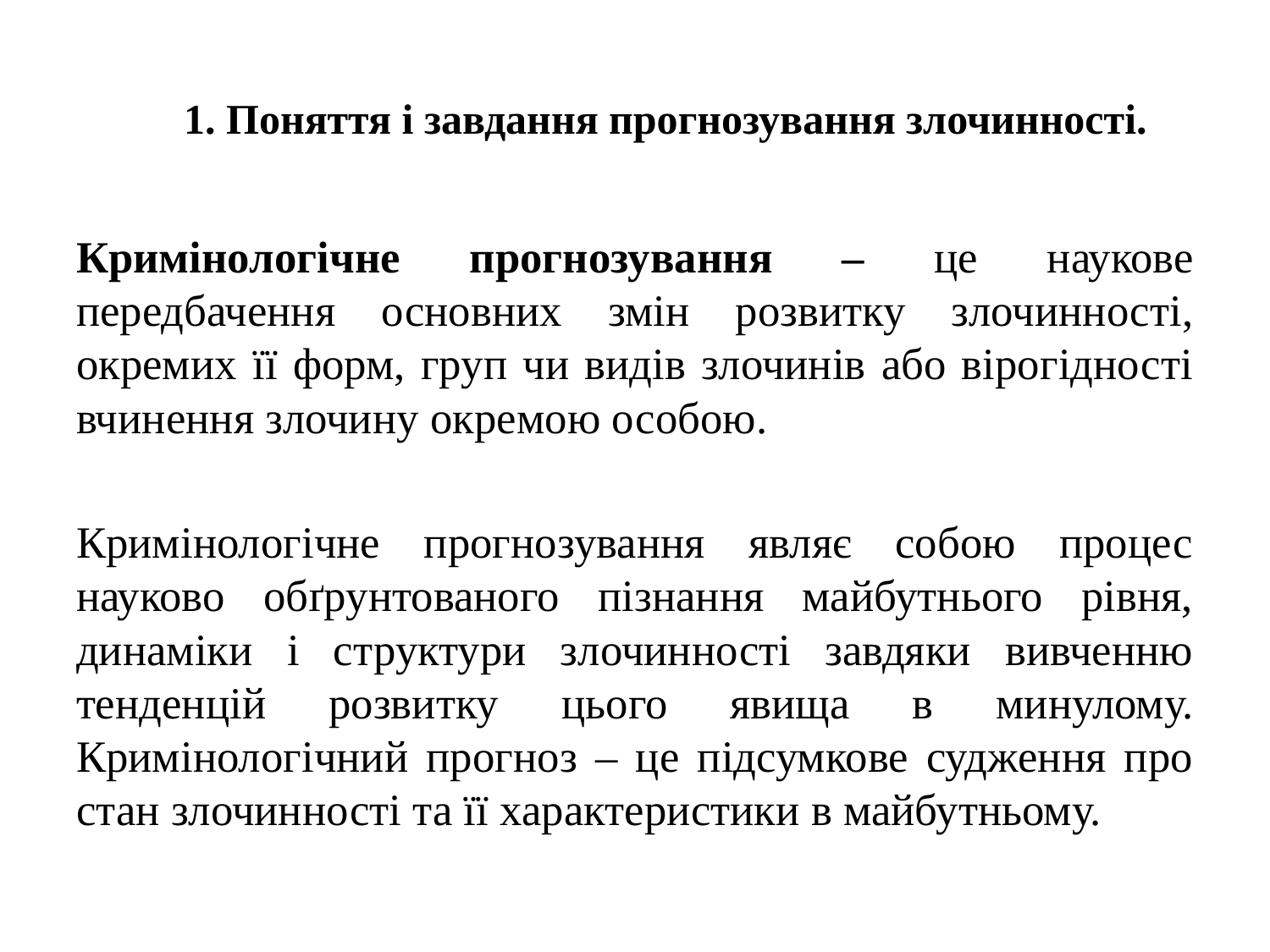

# 1. Поняття і завдання прогнозування злочинності.
Кримінологічне прогнозування – це наукове передбачення основних змін розвитку злочинності, окремих її форм, груп чи видів злочинів або вірогідності вчинення злочину окремою особою.

Кримінологічне прогнозування являє собою процес науково обґрунтованого пізнання майбутнього рівня, динаміки і структури злочинності завдяки вивченню тенденцій розвитку цього явища в минулому. Кримінологічний прогноз – це підсумкове судження про стан злочинності та її характеристики в майбутньому.